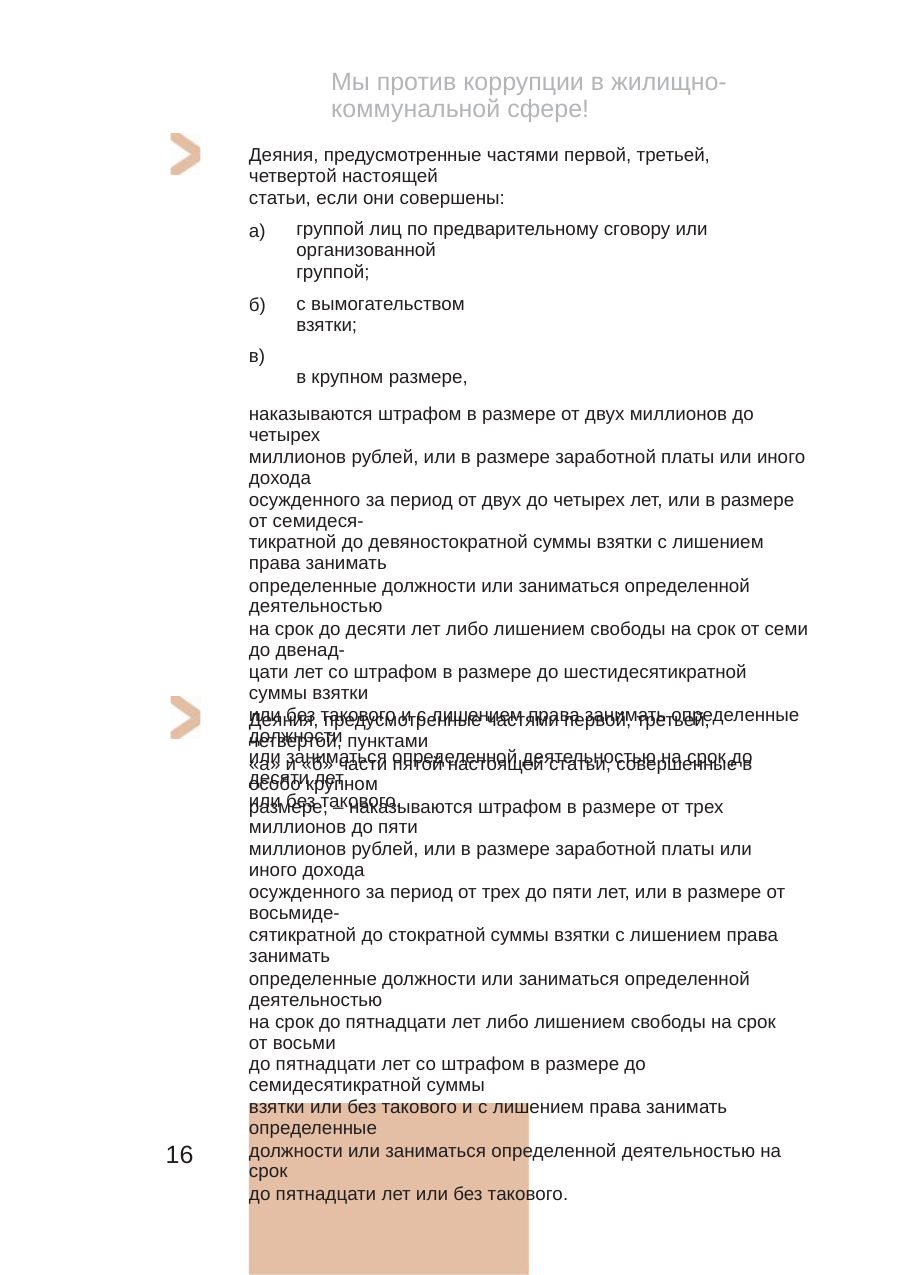

Мы против коррупции в жилищно-коммунальной сфере!

Деяния, предусмотренные частями первой, третьей, четвертой настоящей
статьи, если они совершены:
группой лиц по предварительному сговору или организованной
группой;
а)
с вымогательством взятки;
в крупном размере,
б)
в)
наказываются штрафом в размере от двух миллионов до четырех
миллионов рублей, или в размере заработной платы или иного дохода
осужденного за период от двух до четырех лет, или в размере от семидеся-
тикратной до девяностократной суммы взятки с лишением права занимать
определенные должности или заниматься определенной деятельностью
на срок до десяти лет либо лишением свободы на срок от семи до двенад-
цати лет со штрафом в размере до шестидесятикратной суммы взятки
или без такового и с лишением права занимать определенные должности
или заниматься определенной деятельностью на срок до десяти лет
или без такового.

Деяния, предусмотренные частями первой, третьей, четвертой, пунктами
«а» и «б» части пятой настоящей статьи, совершенные в особо крупном
размере, – наказываются штрафом в размере от трех миллионов до пяти
миллионов рублей, или в размере заработной платы или иного дохода
осужденного за период от трех до пяти лет, или в размере от восьмиде-
сятикратной до стократной суммы взятки с лишением права занимать
определенные должности или заниматься определенной деятельностью
на срок до пятнадцати лет либо лишением свободы на срок от восьми
до пятнадцати лет со штрафом в размере до семидесятикратной суммы
взятки или без такового и с лишением права занимать определенные
должности или заниматься определенной деятельностью на срок
до пятнадцати лет или без такового.

16